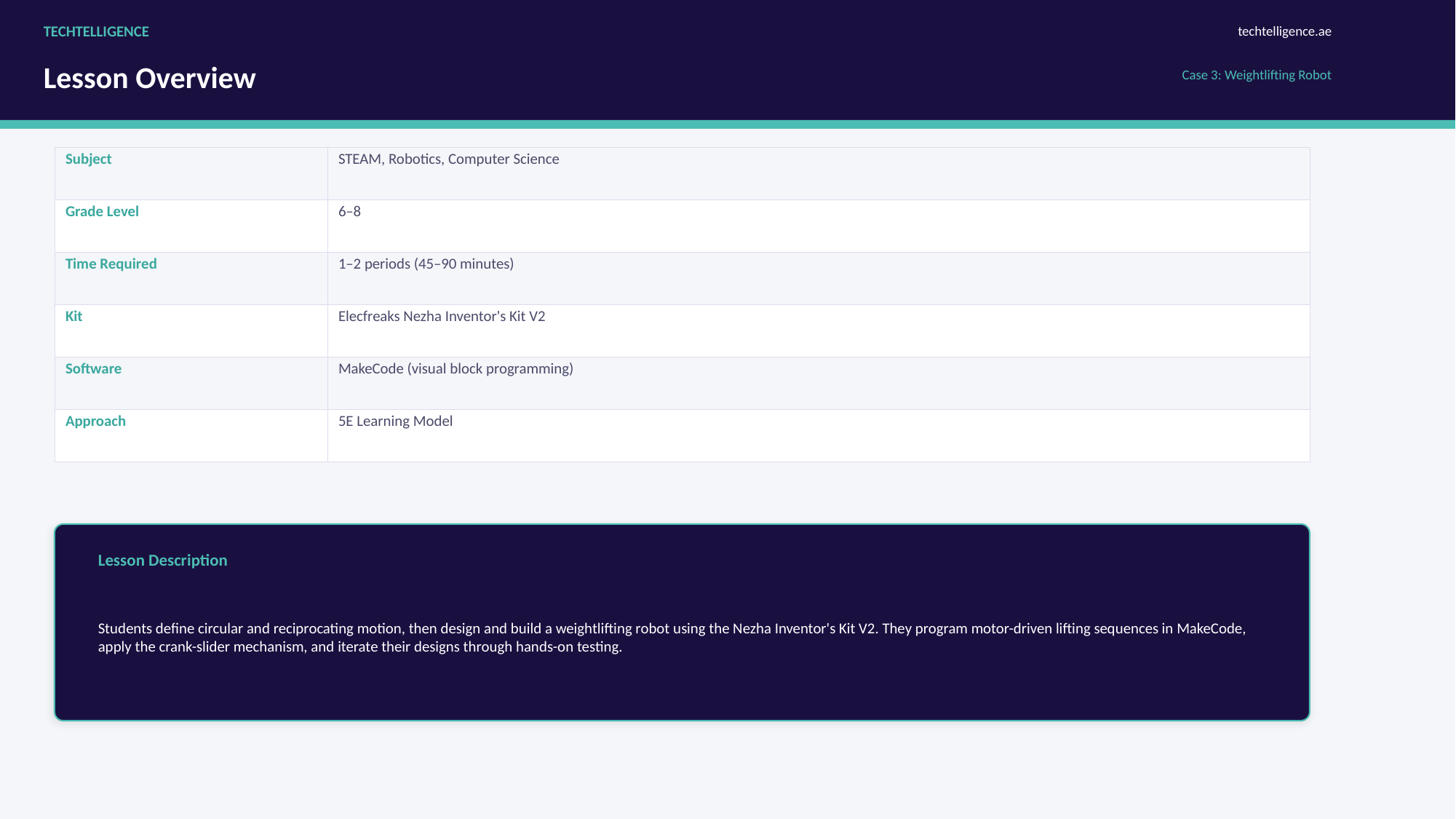

TECHTELLIGENCE
techtelligence.ae
Lesson Overview
Case 3: Weightlifting Robot

| Subject | STEAM, Robotics, Computer Science |
| --- | --- |
| Grade Level | 6–8 |
| Time Required | 1–2 periods (45–90 minutes) |
| Kit | Elecfreaks Nezha Inventor's Kit V2 |
| Software | MakeCode (visual block programming) |
| Approach | 5E Learning Model |

Lesson Description
Students define circular and reciprocating motion, then design and build a weightlifting robot using the Nezha Inventor's Kit V2. They program motor-driven lifting sequences in MakeCode, apply the crank-slider mechanism, and iterate their designs through hands-on testing.

TECHTELLIGENCE  |  Nezha Inventor's Kit V2  |  Case 3: Weightlifting Robot